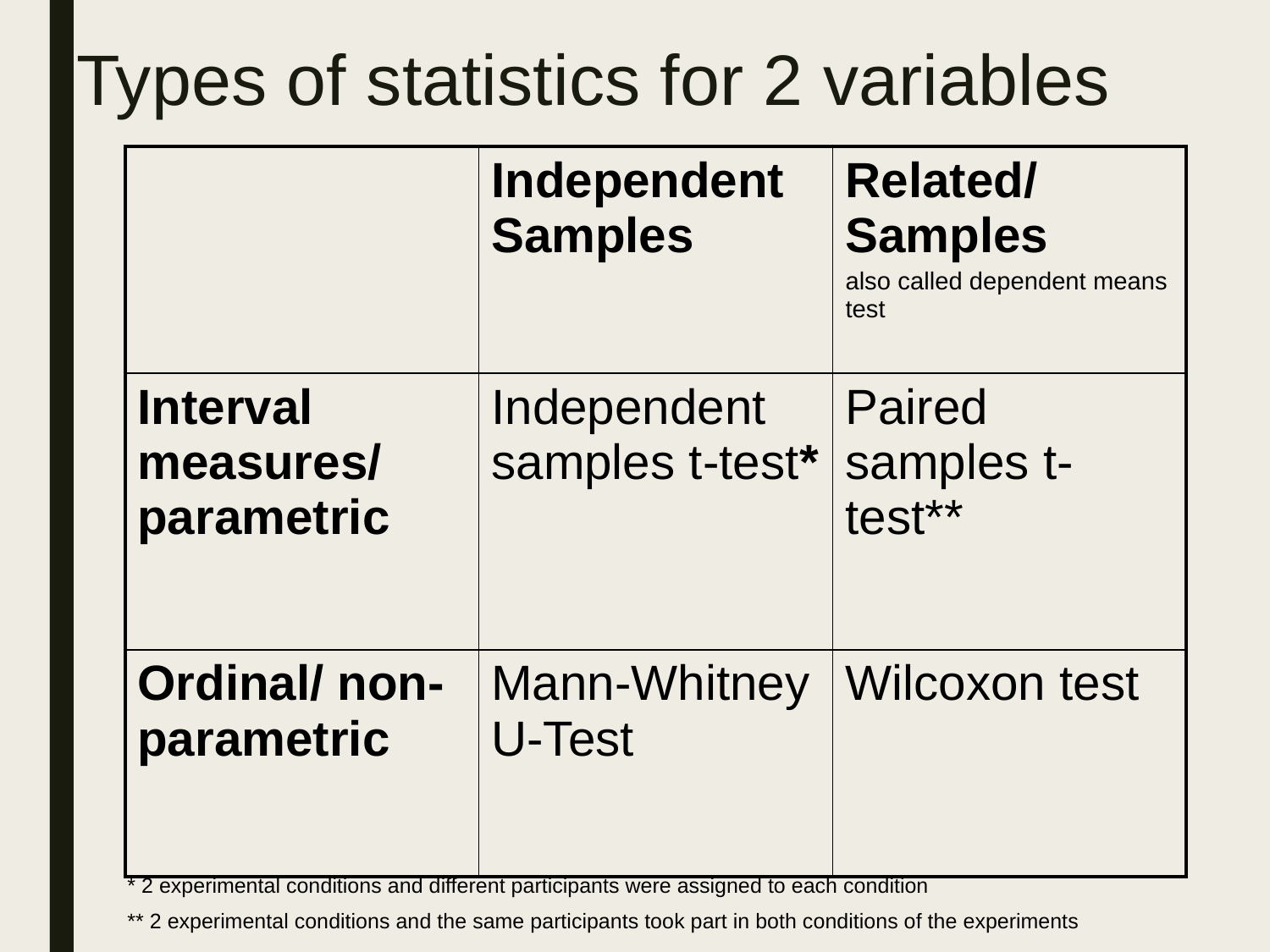

# Types of statistics for 2 variables
|  | Independent Samples | Related/ Samples also called dependent means test |
| --- | --- | --- |
| Interval measures/ parametric | Independent samples t-test\* | Paired samples t-test\*\* |
| Ordinal/ non-parametric | Mann-Whitney U-Test | Wilcoxon test |
* 2 experimental conditions and different participants were assigned to each condition
** 2 experimental conditions and the same participants took part in both conditions of the experiments